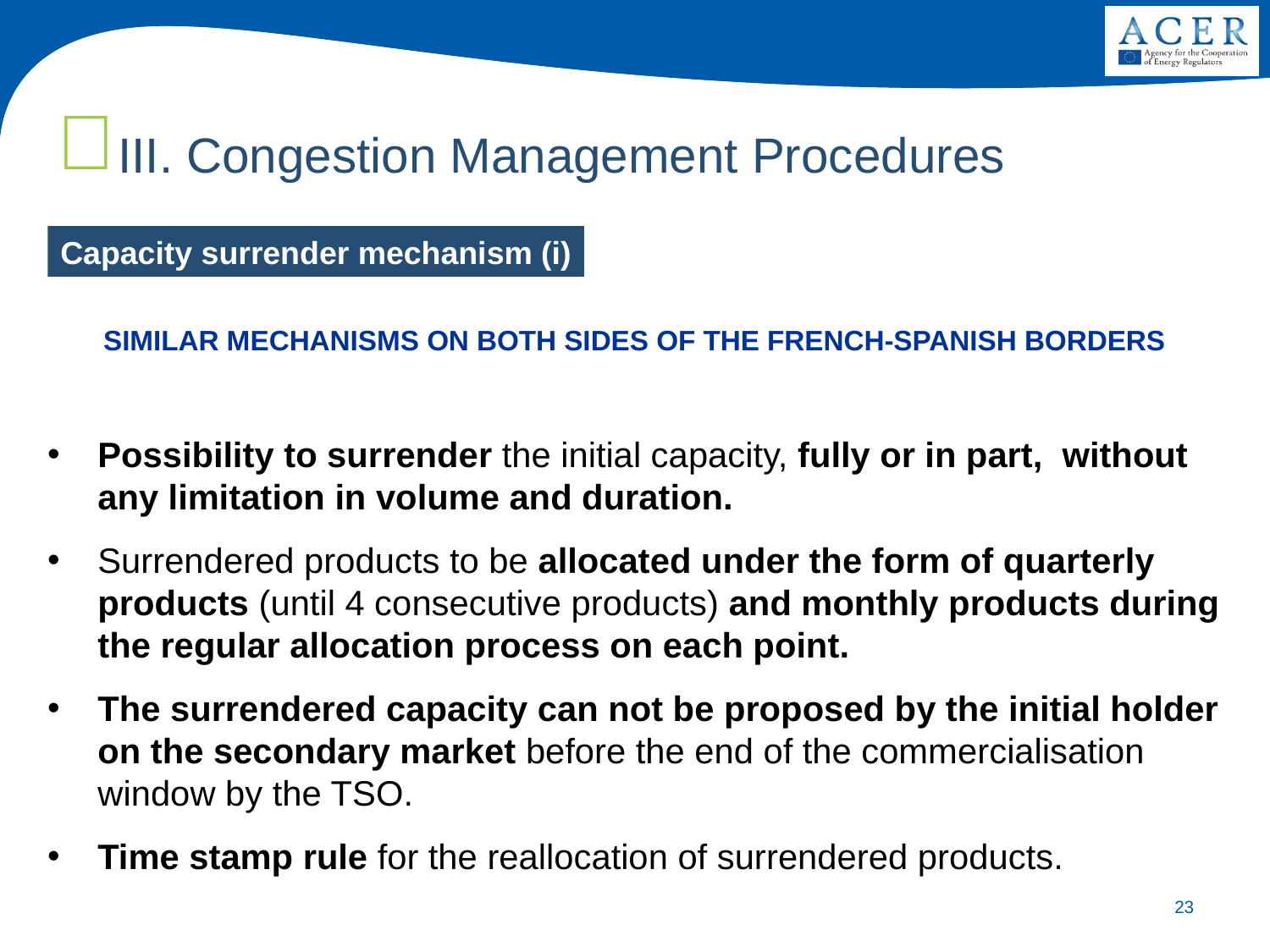

III. Congestion Management Procedures
Capacity surrender mechanism (i)
SIMILAR MECHANISMS ON BOTH SIDES OF THE FRENCH-SPANISH BORDERS

Possibility to surrender the initial capacity, fully or in part,  without any limitation in volume and duration.
Surrendered products to be allocated under the form of quarterly products (until 4 consecutive products) and monthly products during the regular allocation process on each point.
The surrendered capacity can not be proposed by the initial holder on the secondary market before the end of the commercialisation window by the TSO.
Time stamp rule for the reallocation of surrendered products.